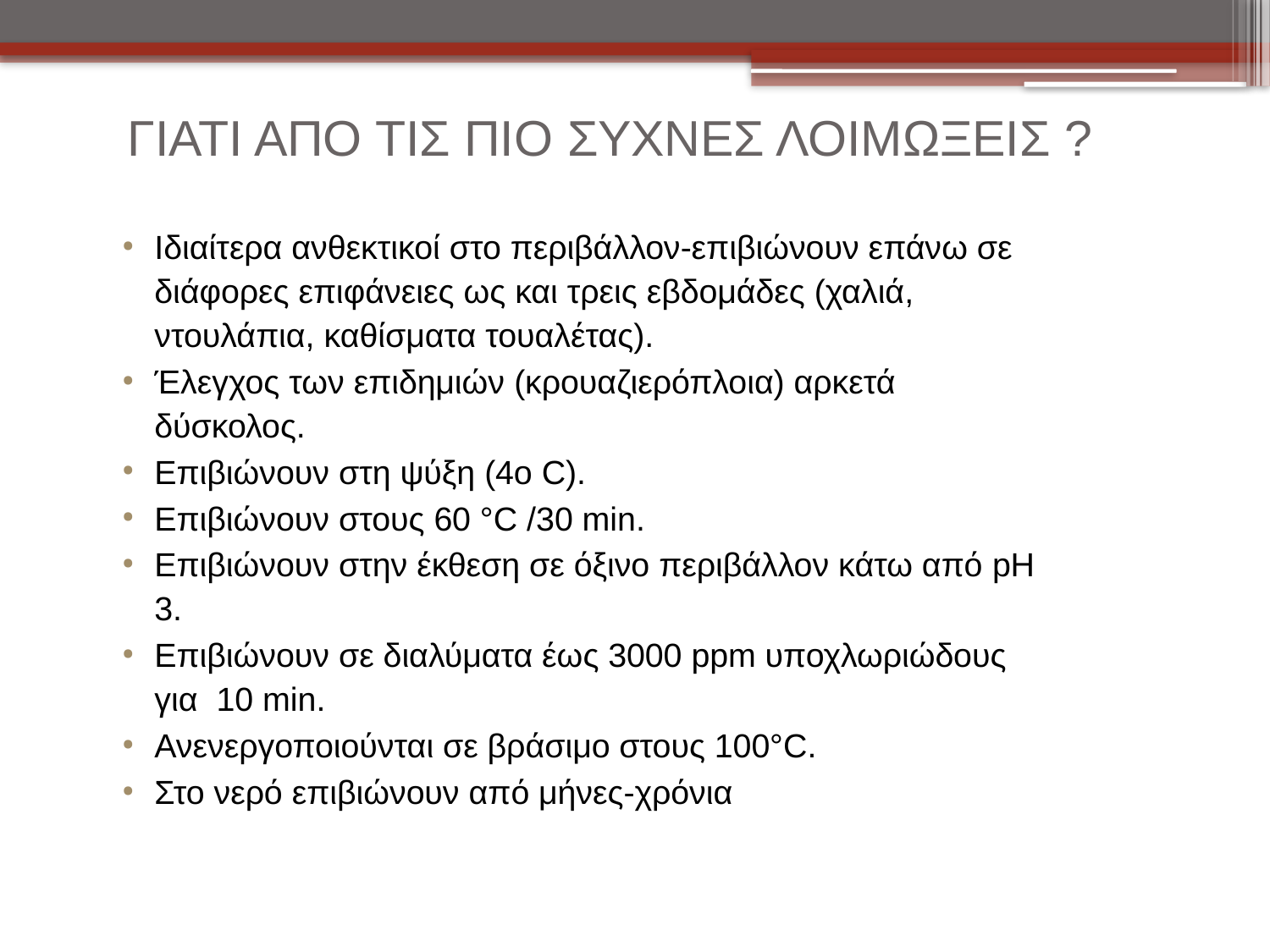

# ΓΙΑΤΙ ΑΠΟ ΤΙΣ ΠΙΟ ΣΥΧΝΕΣ ΛΟΙΜΩΞΕΙΣ ?
Ιδιαίτερα ανθεκτικοί στο περιβάλλον-επιβιώνουν επάνω σε διάφορες επιφάνειες ως και τρεις εβδομάδες (χαλιά, ντουλάπια, καθίσματα τουαλέτας).
Έλεγχος των επιδημιών (κρουαζιερόπλοια) αρκετά δύσκολος.
Επιβιώνουν στη ψύξη (4ο C).
Επιβιώνουν στους 60 °C /30 min.
Επιβιώνουν στην έκθεση σε όξινο περιβάλλον κάτω από pH 3.
Επιβιώνουν σε διαλύματα έως 3000 ppm υποχλωριώδους για  10 min.
Ανενεργοποιούνται σε βράσιμο στους 100°C.
Στο νερό επιβιώνουν από μήνες-χρόνια